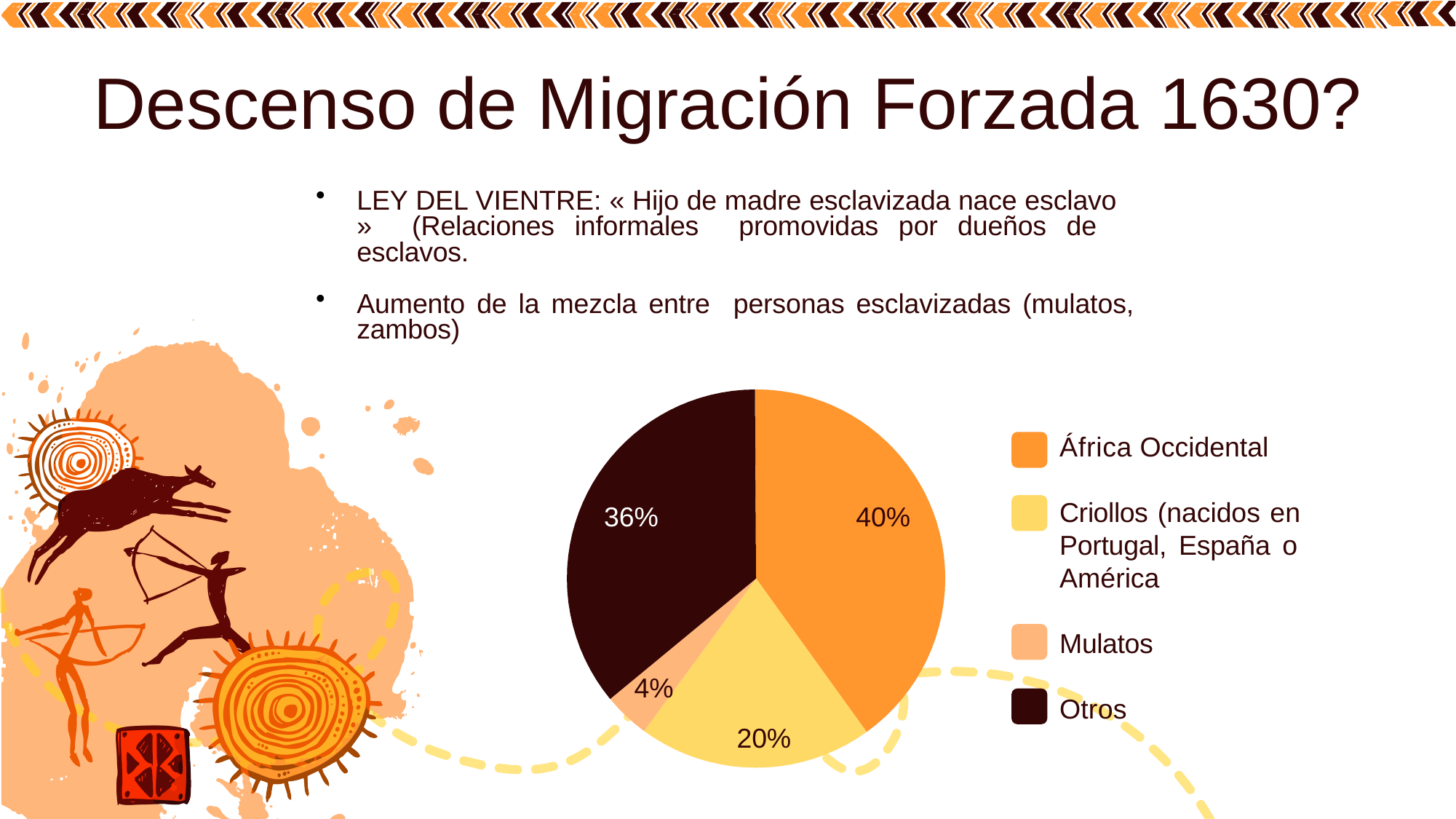

Descenso de Migración Forzada 1630?
LEY DEL VIENTRE: « Hijo de madre esclavizada nace esclavo »  (Relaciones informales  promovidas por dueños de  esclavos.

Aumento de la mezcla entre  personas esclavizadas (mulatos,  zambos)

36%
40%

4%
20%
África Occidental

Criollos (nacidos en  Portugal, España o  América

Mulatos

Otros